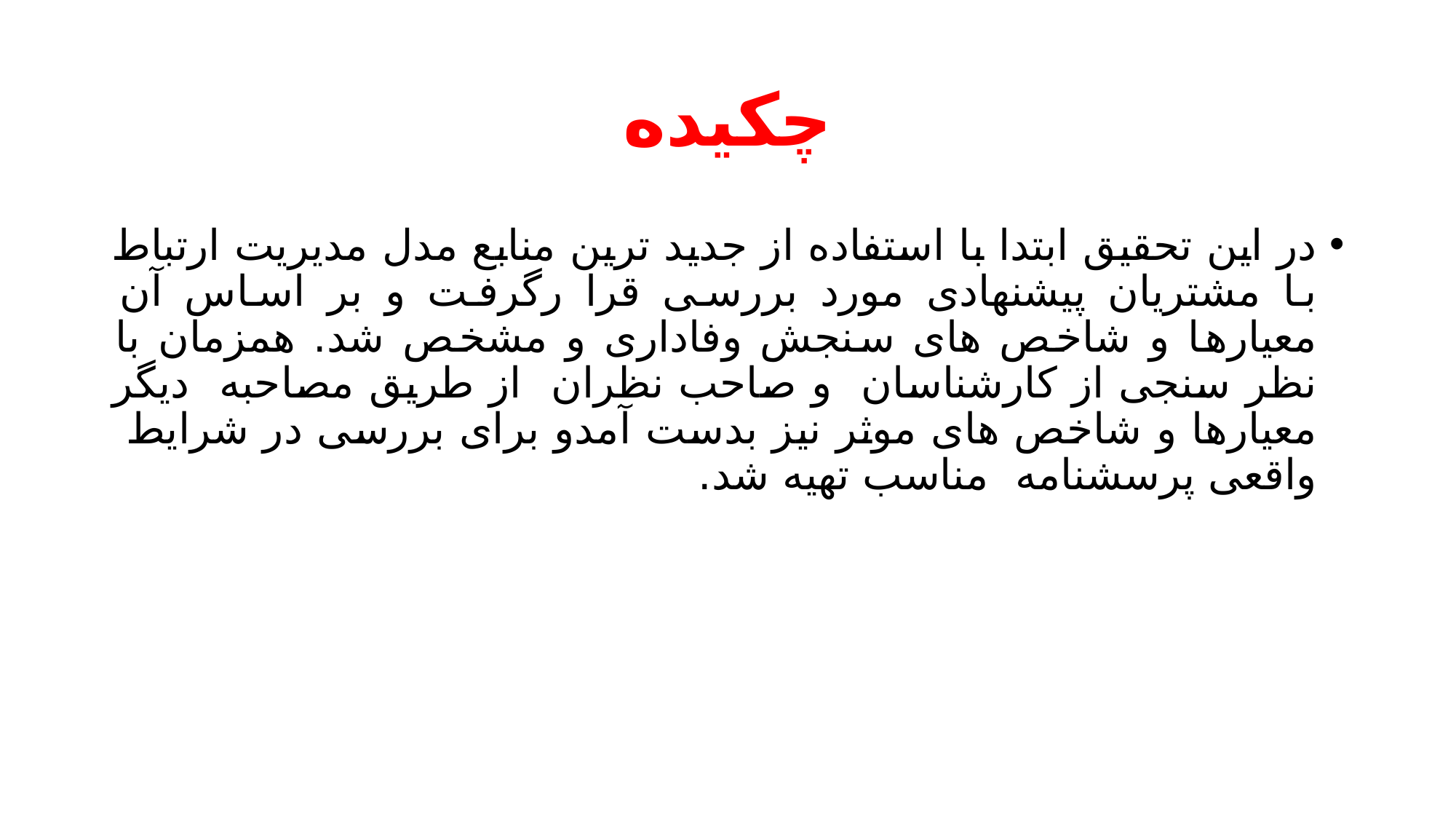

# چکیده
در این تحقیق ابتدا با استفاده از جدید ترین منابع مدل مدیریت ارتباط با مشتریان پیشنهادی مورد بررسی قرا رگرفت و بر اساس آن معیارها و شاخص های سنجش وفاداری و مشخص شد. همزمان با نظر سنجی از کارشناسان  و صاحب نظران  از طریق مصاحبه  دیگر معیارها و شاخص های موثر نیز بدست آمدو برای بررسی در شرایط  واقعی پرسشنامه  مناسب تهیه شد.